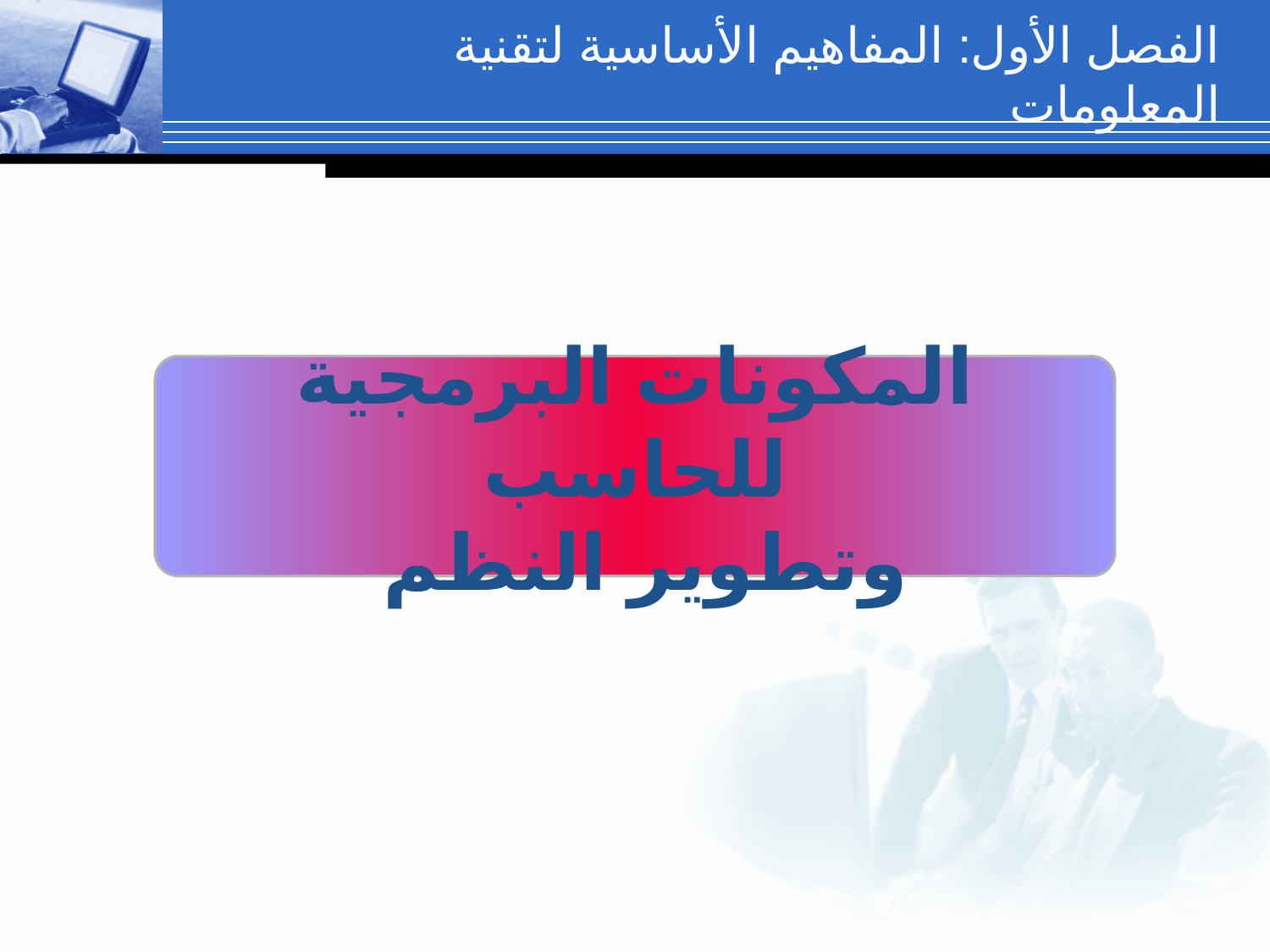

الفصل الأول: المفاهيم الأساسية لتقنية المعلومات
المكونات البرمجية للحاسب
 وتطوير النظم